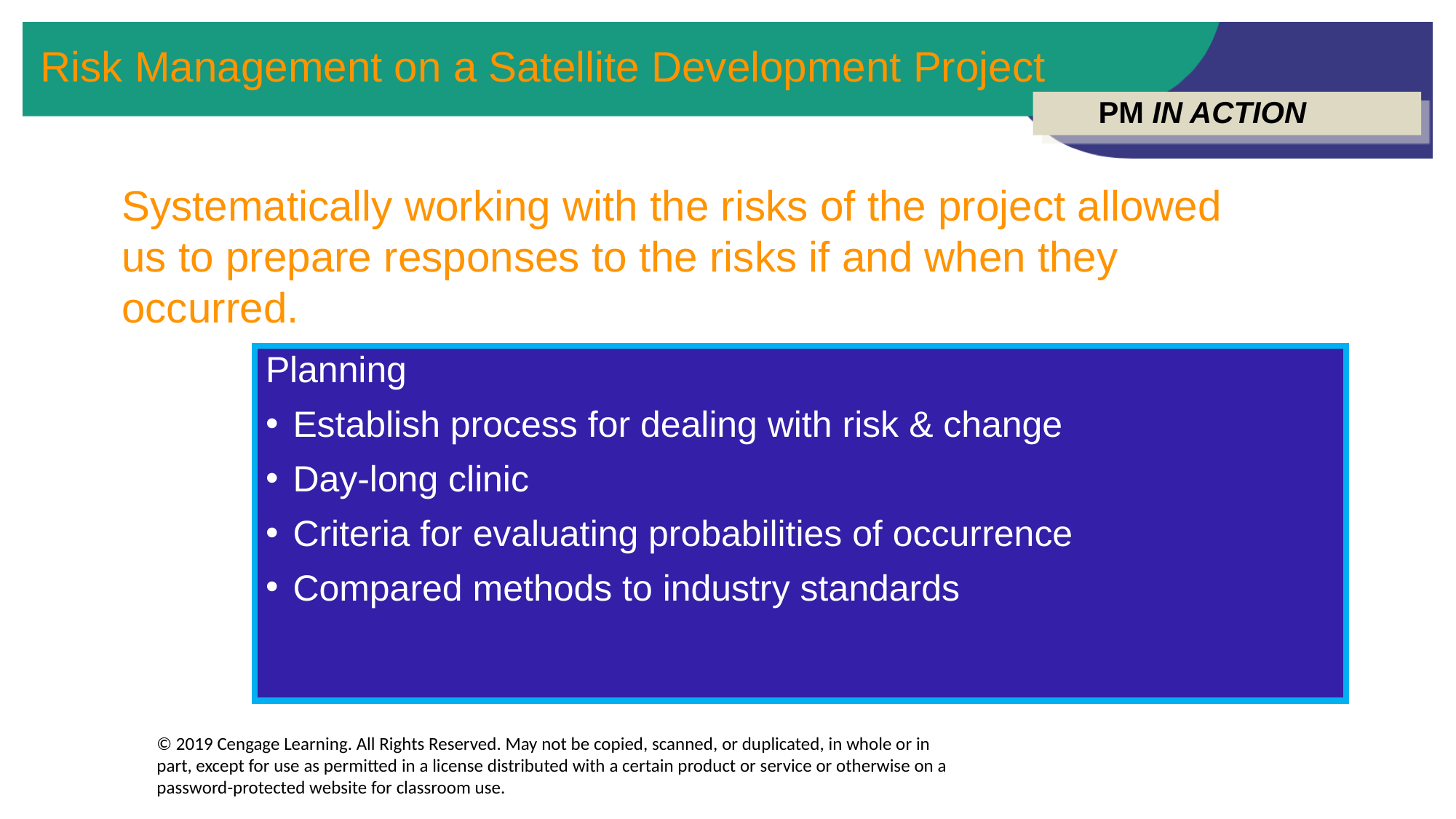

# Risk Management on a Satellite Development Project
PM IN ACTION
Systematically working with the risks of the project allowed us to prepare responses to the risks if and when they occurred.

Planning
Establish process for dealing with risk & change
Day-long clinic
Criteria for evaluating probabilities of occurrence
Compared methods to industry standards
© 2019 Cengage Learning. All Rights Reserved. May not be copied, scanned, or duplicated, in whole or in part, except for use as permitted in a license distributed with a certain product or service or otherwise on a password-protected website for classroom use.